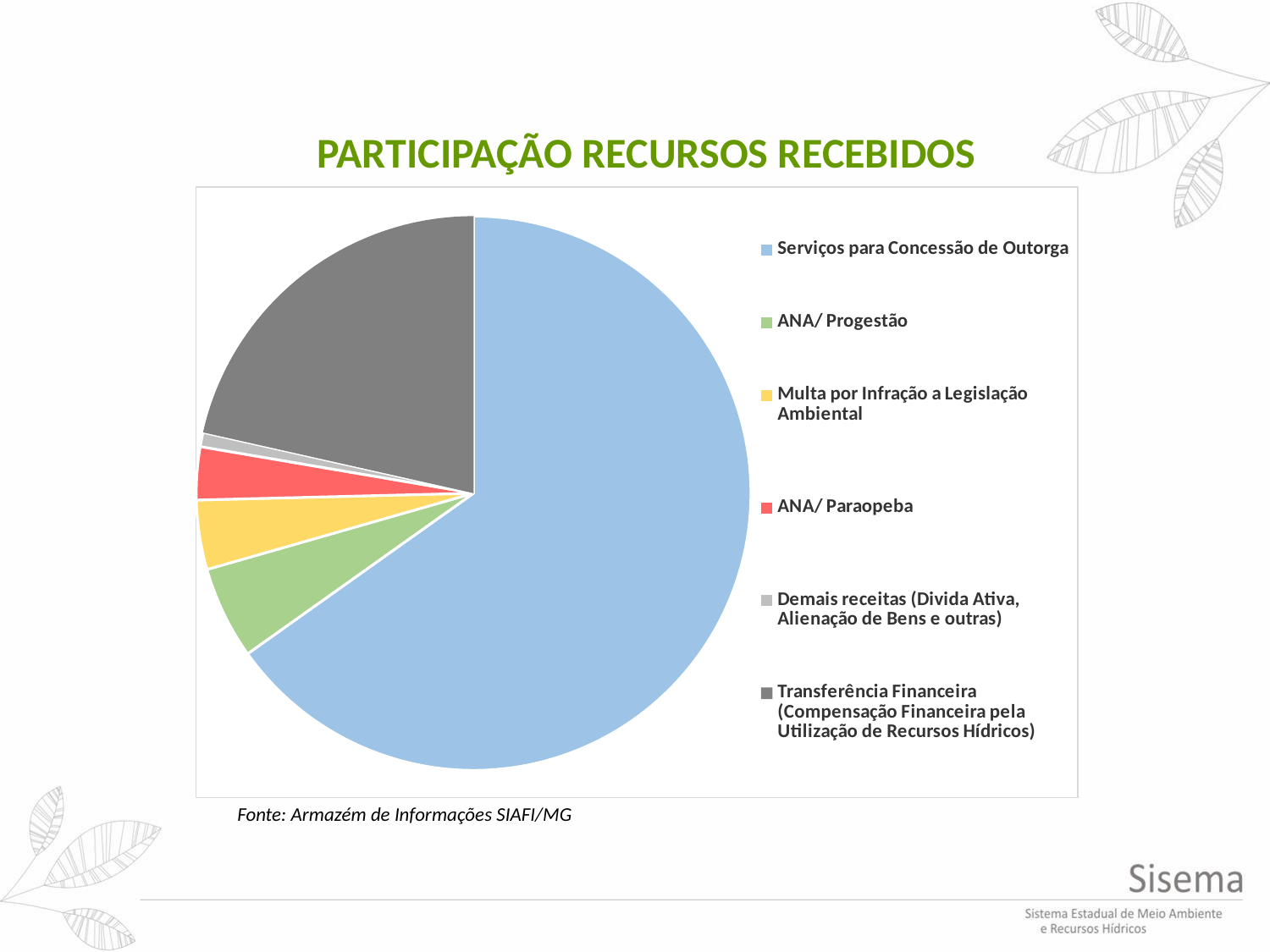

# PARTICIPAÇÃO RECURSOS RECEBIDOS

### Chart

| Category |  |
|---|---|
| Serviços para Concessão de Outorga | 10553664.72 |
| ANA/ Progestão | 874590.67 |
| Multa por Infração a Legislação Ambiental
 | 655406.29 |
| ANA/ Paraopeba
 | 500000.0 |
| Demais receitas (Divida Ativa, Alienação de Bens e outras) | 134072.67 |
| Transferência Financeira (Compensação Financeira pela Utilização de Recursos Hídricos) | 3478708.03 |
Fonte: Armazém de Informações SIAFI/MG